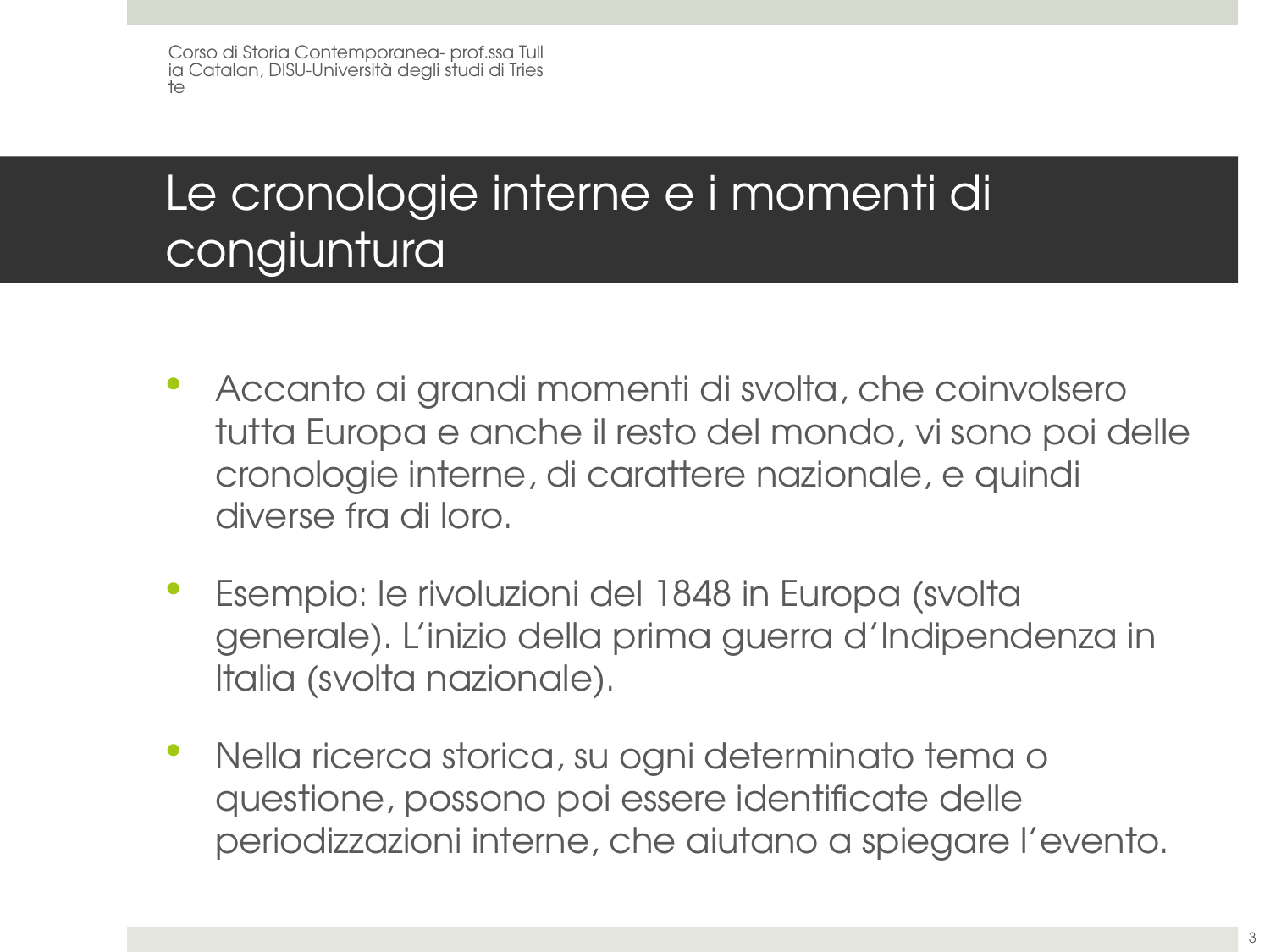

Corso di Storia Contemporanea- prof.ssa Tullia Catalan, DISU-Università degli studi di Trieste
# Le cronologie interne e i momenti di congiuntura
Accanto ai grandi momenti di svolta, che coinvolsero tutta Europa e anche il resto del mondo, vi sono poi delle cronologie interne, di carattere nazionale, e quindi diverse fra di loro.
Esempio: le rivoluzioni del 1848 in Europa (svolta generale). L’inizio della prima guerra d’Indipendenza in Italia (svolta nazionale).
Nella ricerca storica, su ogni determinato tema o questione, possono poi essere identificate delle periodizzazioni interne, che aiutano a spiegare l’evento.

3